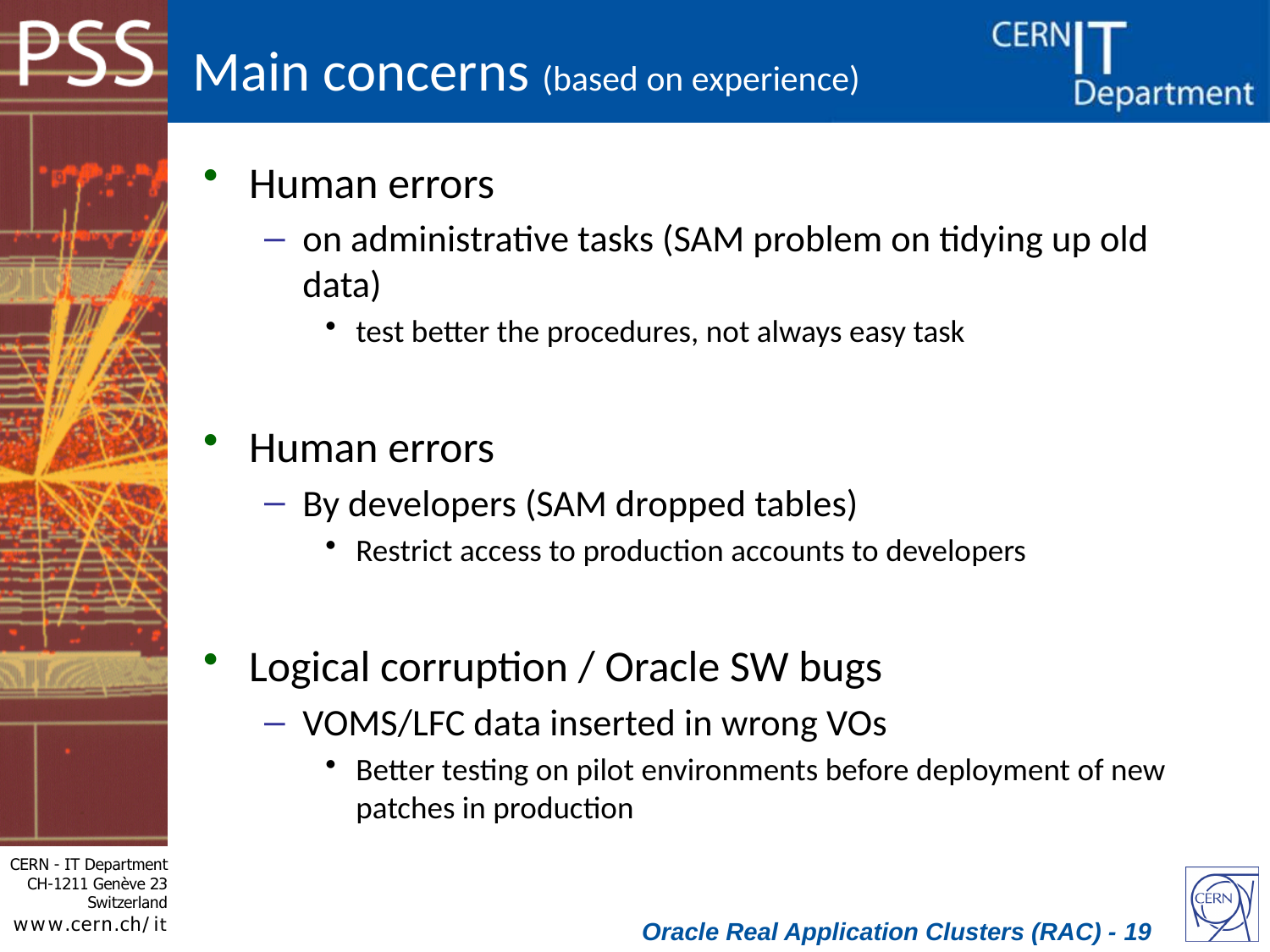

# Main concerns (based on experience)
Human errors
on administrative tasks (SAM problem on tidying up old data)
test better the procedures, not always easy task

Human errors
By developers (SAM dropped tables)
Restrict access to production accounts to developers

Logical corruption / Oracle SW bugs
VOMS/LFC data inserted in wrong VOs
Better testing on pilot environments before deployment of new patches in production
Oracle Real Application Clusters (RAC) - 19